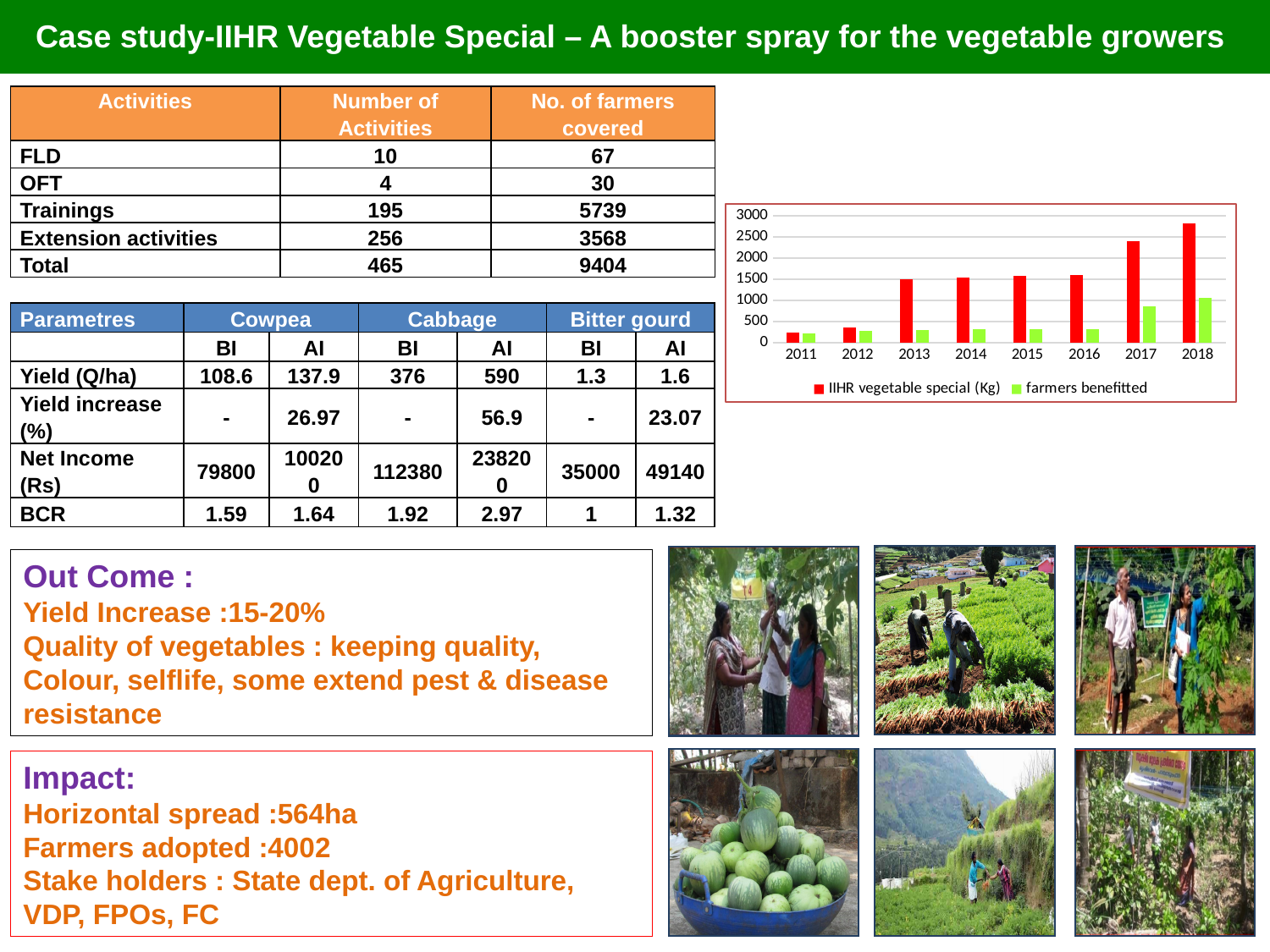

# Case study-IIHR Vegetable Special – A booster spray for the vegetable growers
| Activities | Number of Activities | No. of farmers covered |
| --- | --- | --- |
| FLD | 10 | 67 |
| OFT | 4 | 30 |
| Trainings | 195 | 5739 |
| Extension activities | 256 | 3568 |
| Total | 465 | 9404 |

### Chart

| Category | IIHR vegetable special (Kg) | farmers benefitted |
|---|---|---|
| 2011 | 230.0 | 210.0 |
| 2012 | 358.0 | 281.0 |
| 2013 | 1500.0 | 295.0 |
| 2014 | 1540.0 | 308.0 |
| 2015 | 1582.0 | 316.0 |
| 2016 | 1610.0 | 325.0 |
| 2017 | 2410.0 | 861.0 |
| 2018 | 2828.0 | 1060.0 |
| Parametres | Cowpea |  | Cabbage |  | Bitter gourd |  |
| --- | --- | --- | --- | --- | --- | --- |
|  | BI | AI | BI | AI | BI | AI |
| Yield (Q/ha) | 108.6 | 137.9 | 376 | 590 | 1.3 | 1.6 |
| Yield increase (%) | - | 26.97 | - | 56.9 | - | 23.07 |
| Net Income (Rs) | 79800 | 100200 | 112380 | 238200 | 35000 | 49140 |
| BCR | 1.59 | 1.64 | 1.92 | 2.97 | 1 | 1.32 |

Out Come :
Yield Increase :15-20%
Quality of vegetables : keeping quality, Colour, selflife, some extend pest & disease resistance
Impact:
Horizontal spread :564ha
Farmers adopted :4002
Stake holders : State dept. of Agriculture, VDP, FPOs, FC